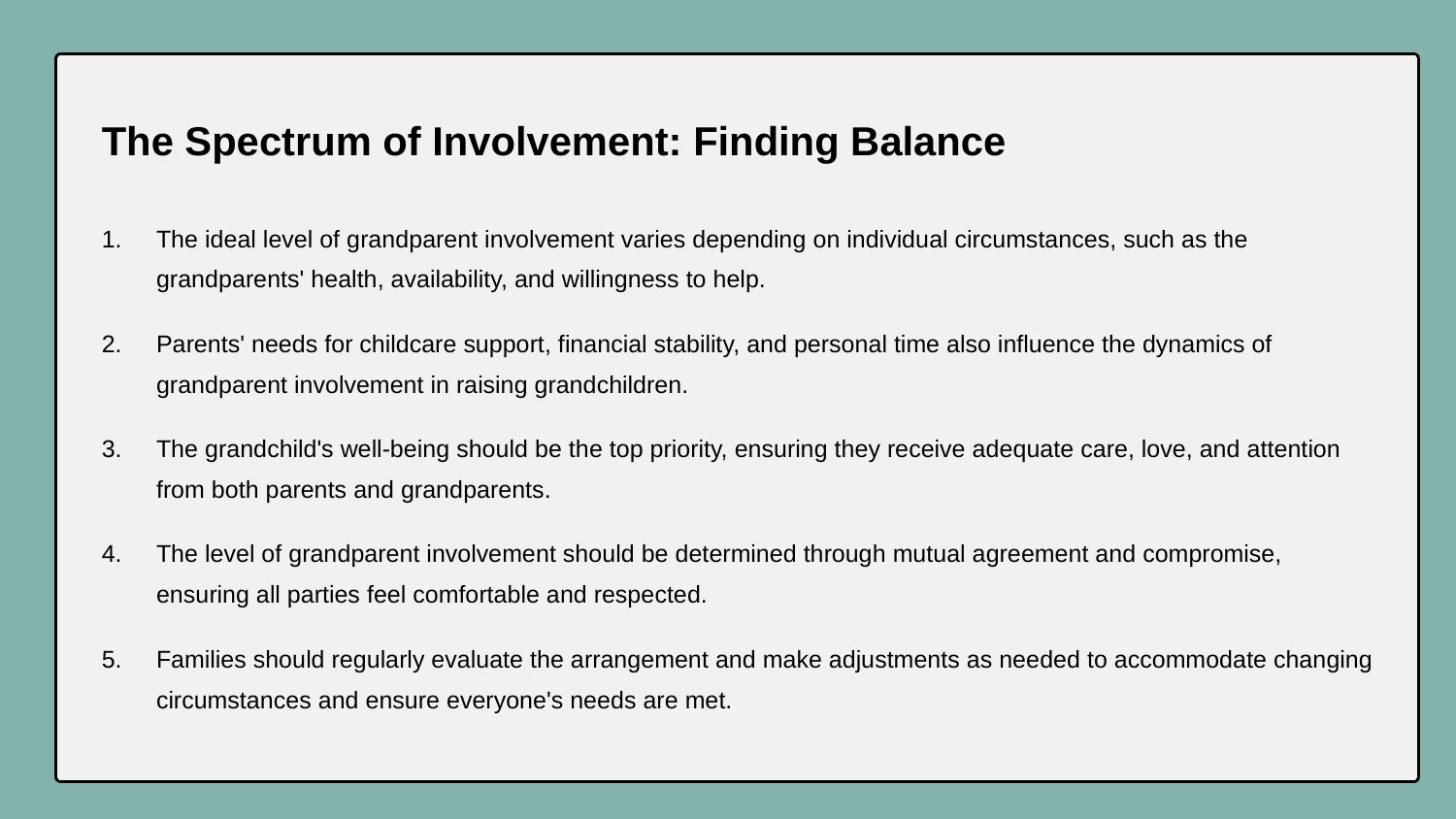

The Spectrum of Involvement: Finding Balance
The ideal level of grandparent involvement varies depending on individual circumstances, such as the grandparents' health, availability, and willingness to help.
Parents' needs for childcare support, financial stability, and personal time also influence the dynamics of grandparent involvement in raising grandchildren.
The grandchild's well-being should be the top priority, ensuring they receive adequate care, love, and attention from both parents and grandparents.
The level of grandparent involvement should be determined through mutual agreement and compromise, ensuring all parties feel comfortable and respected.
Families should regularly evaluate the arrangement and make adjustments as needed to accommodate changing circumstances and ensure everyone's needs are met.